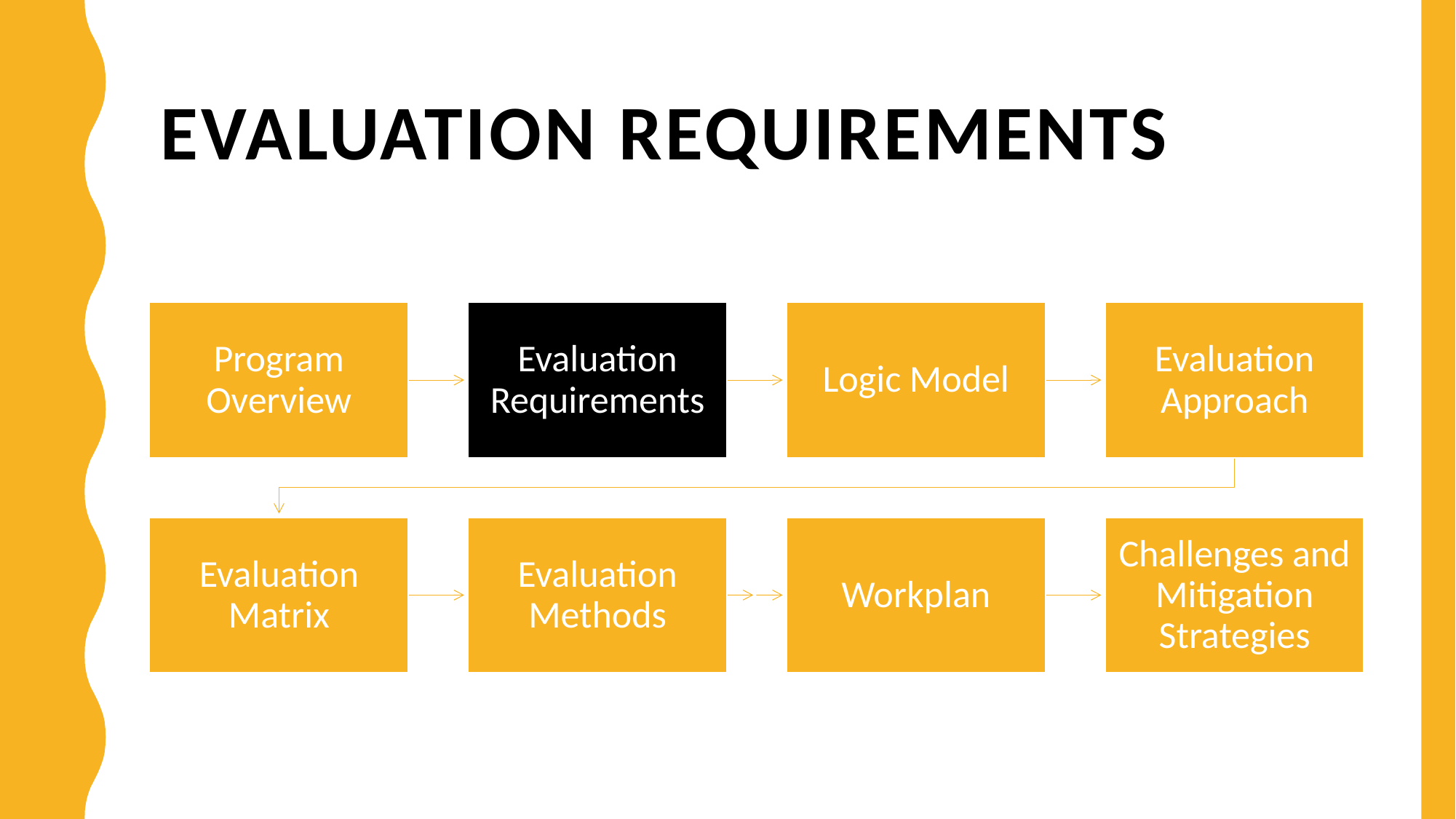

# Evaluation Requirements

Program Overview

Evaluation Requirements

Logic Model

Evaluation Approach

Evaluation Matrix

Evaluation Methods

Workplan
Challenges and Mitigation Strategies